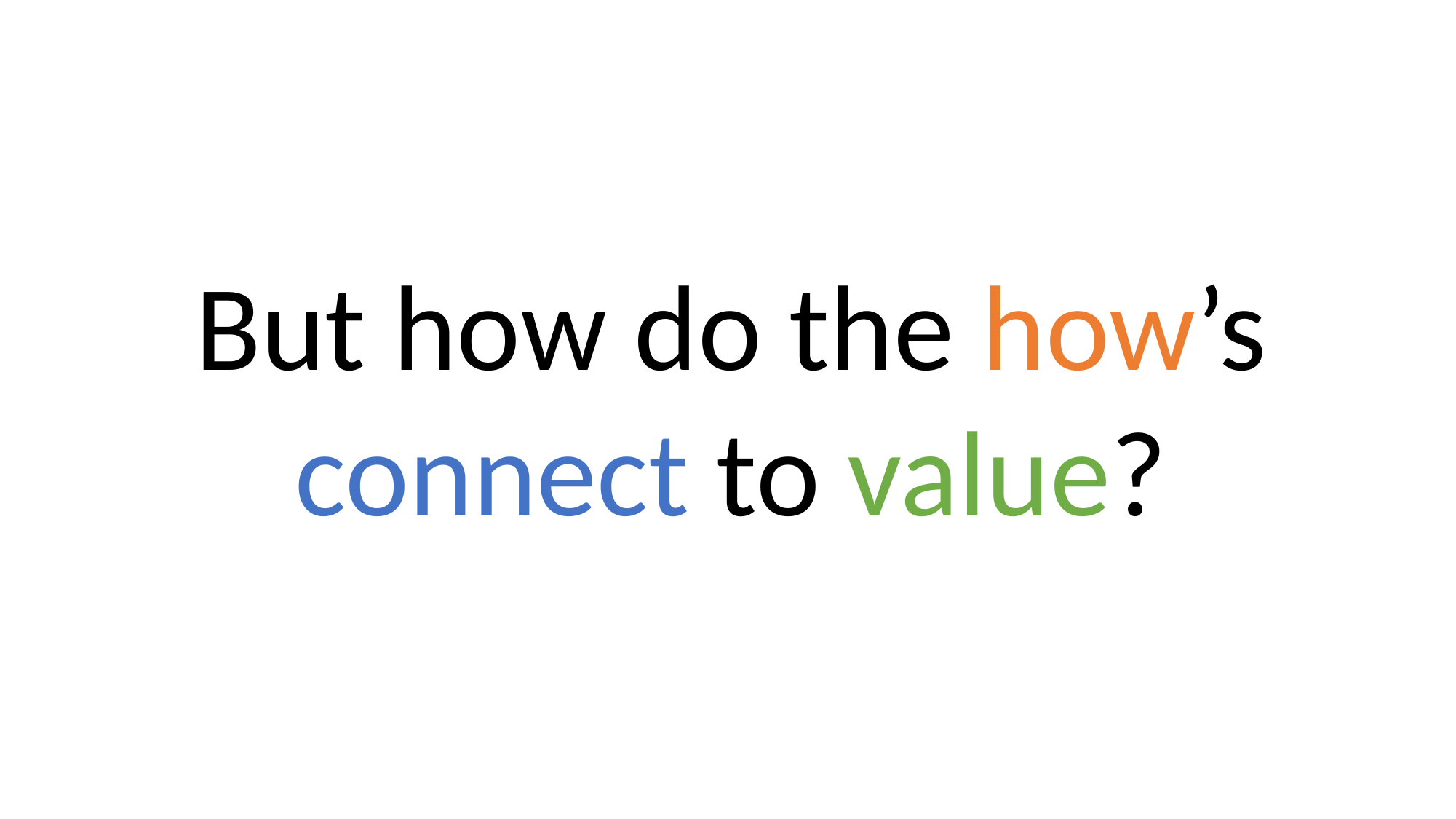

But how do the how’s connect to value?